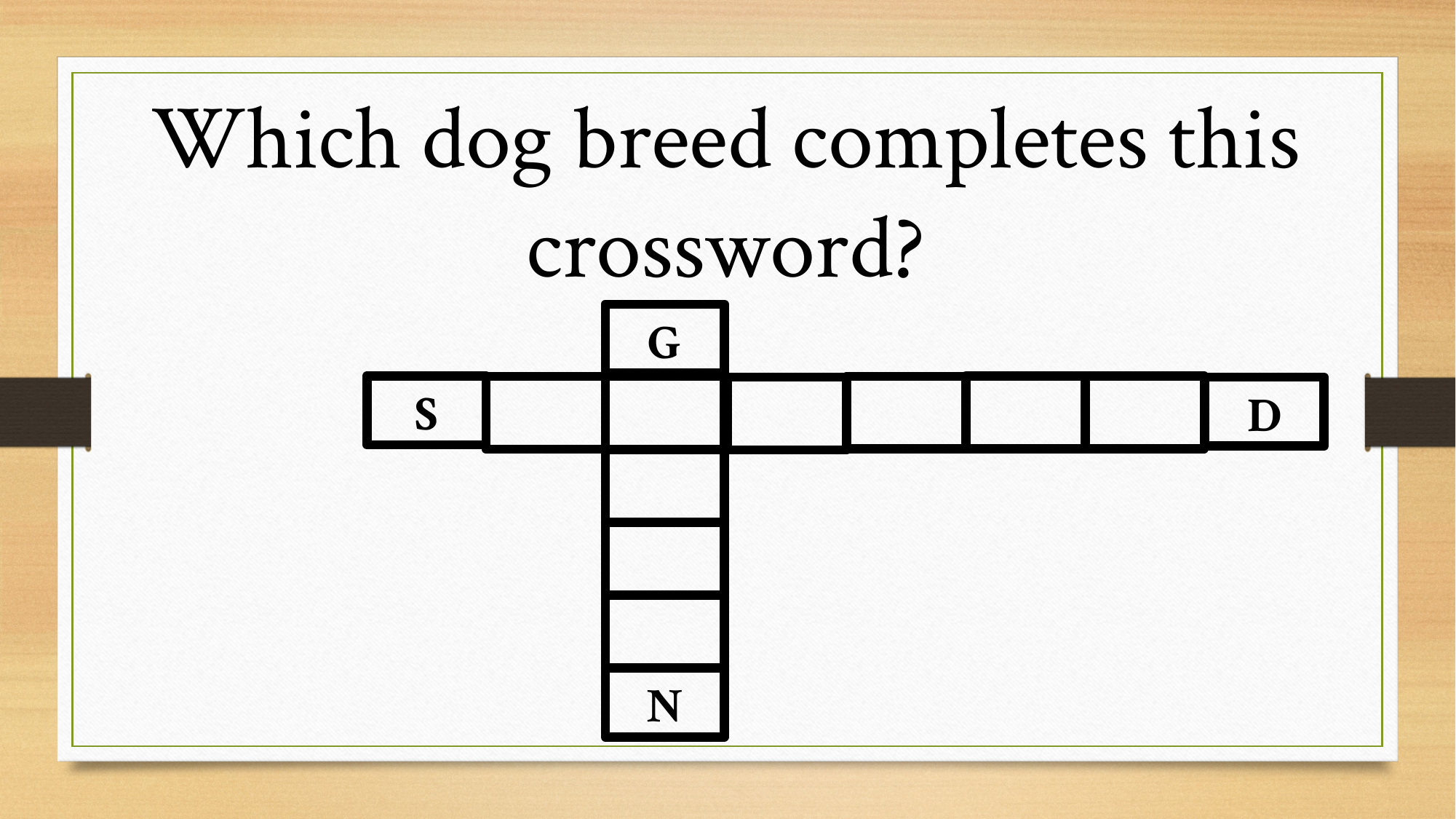

Which dog breed completes this crossword?
G
S

D

N